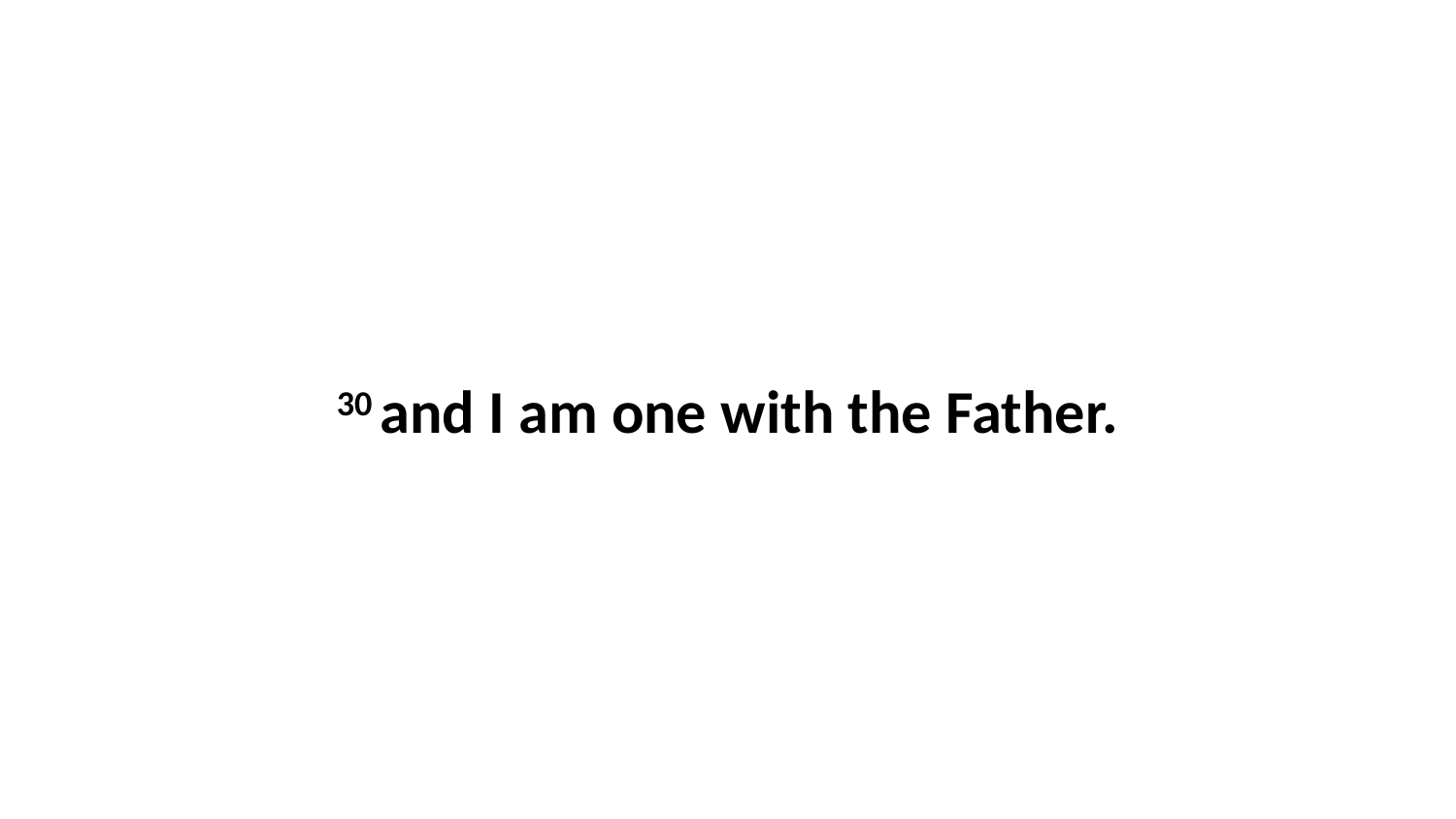

30 and I am one with the Father.